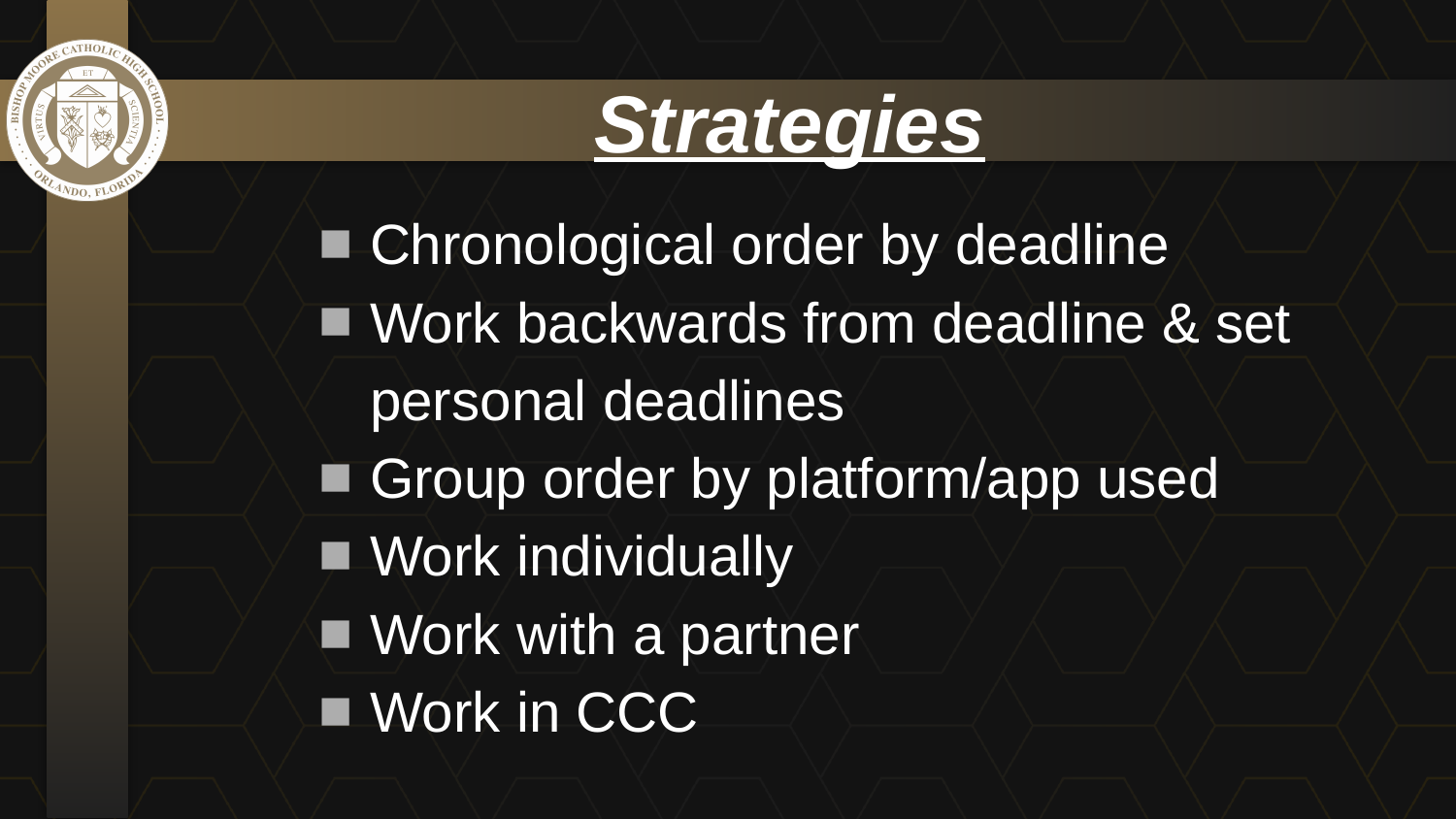

# Strategies
Chronological order by deadline
Work backwards from deadline & set personal deadlines
Group order by platform/app used
Work individually
Work with a partner
Work in CCC